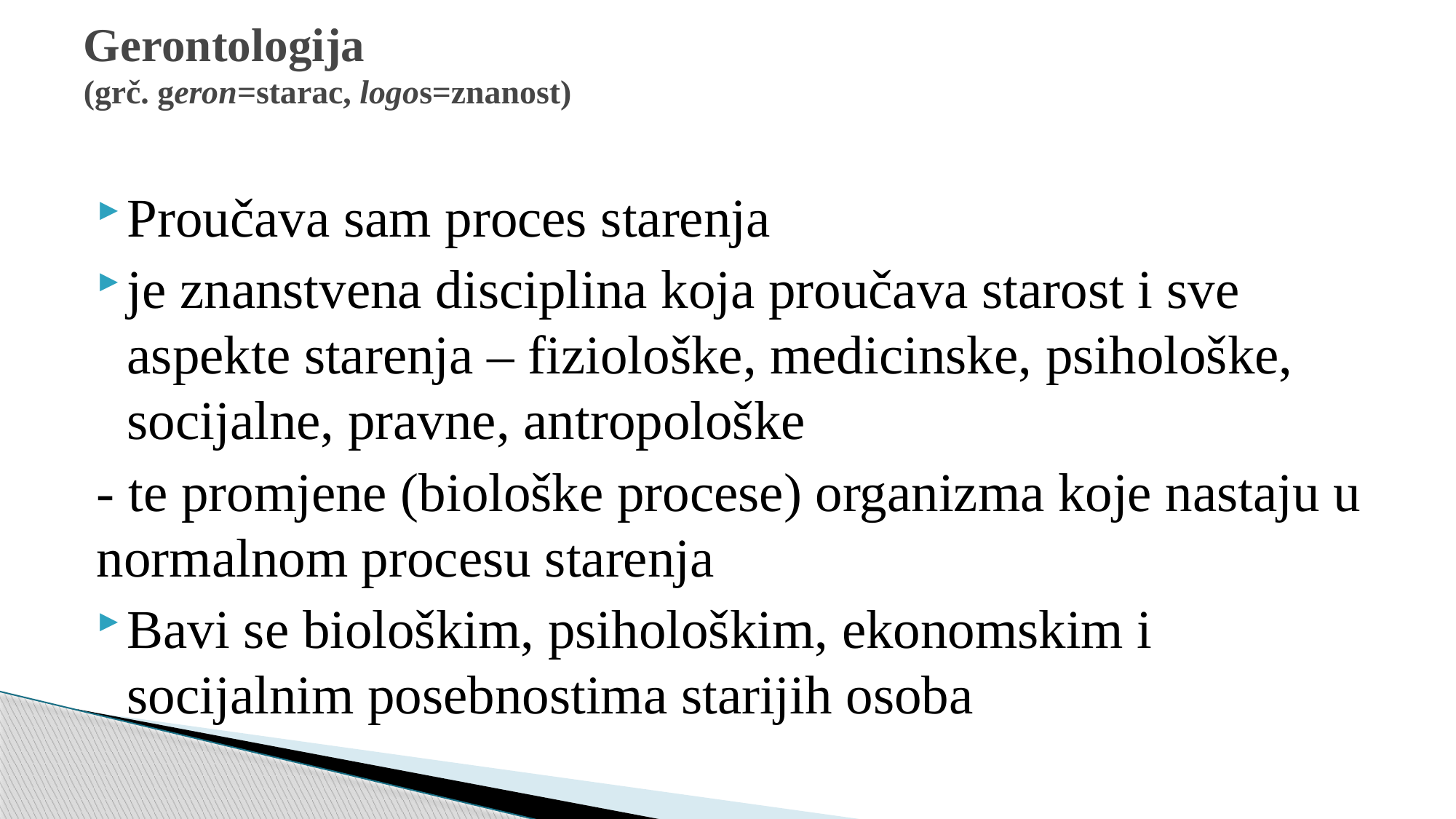

# Gerontologija (grč. geron=starac, logos=znanost)
Proučava sam proces starenja
je znanstvena disciplina koja proučava starost i sve aspekte starenja – fiziološke, medicinske, psihološke, socijalne, pravne, antropološke
- te promjene (biološke procese) organizma koje nastaju u normalnom procesu starenja
Bavi se biološkim, psihološkim, ekonomskim i socijalnim posebnostima starijih osoba